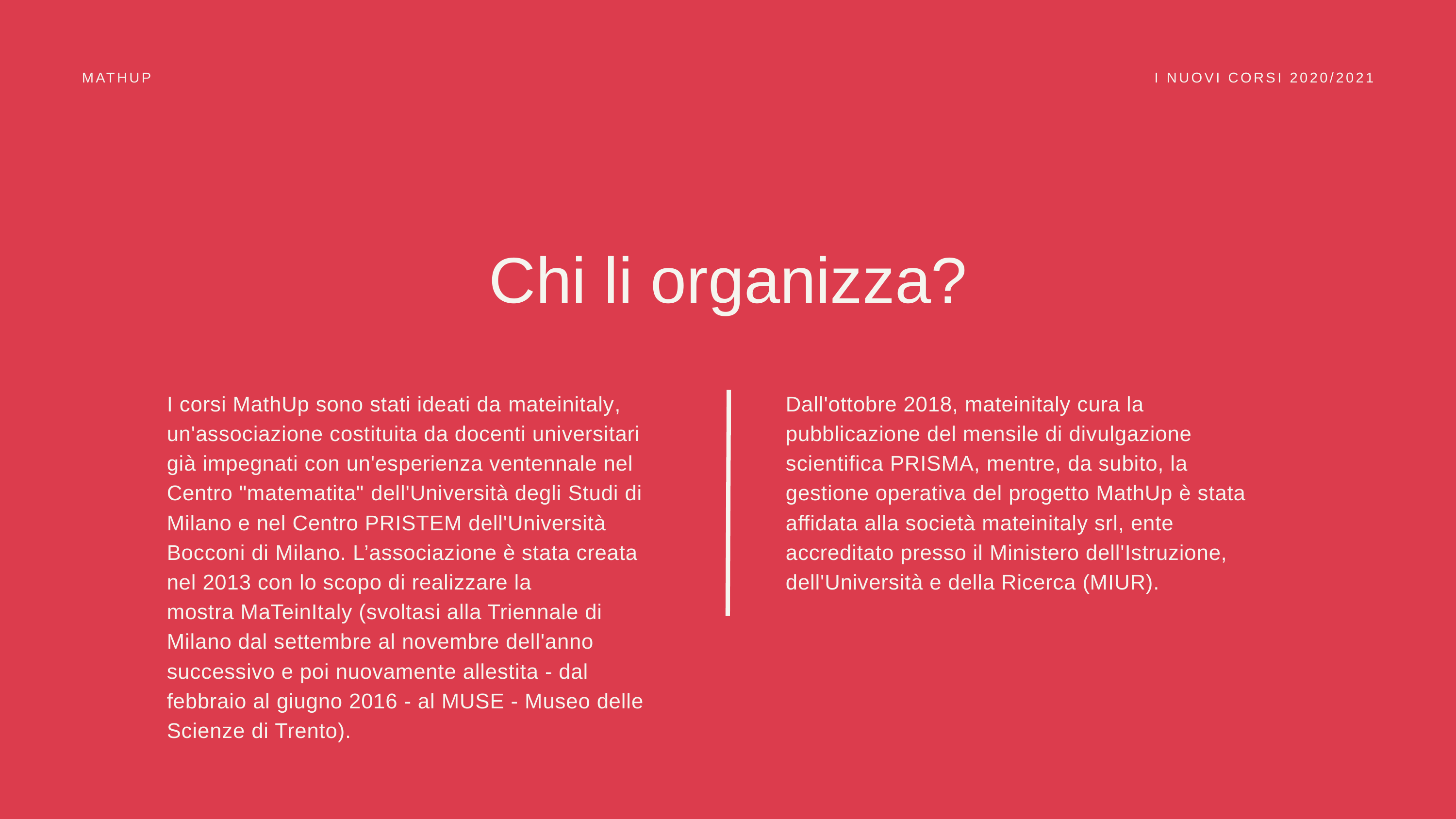

MATHUP
I NUOVI CORSI 2020/2021
Chi li organizza?
I corsi MathUp sono stati ideati da mateinitaly, un'associazione costituita da docenti universitari già impegnati con un'esperienza ventennale nel Centro "matematita" dell'Università degli Studi di Milano e nel Centro PRISTEM dell'Università Bocconi di Milano. L’associazione è stata creata nel 2013 con lo scopo di realizzare la mostra MaTeinItaly (svoltasi alla Triennale di Milano dal settembre al novembre dell'anno successivo e poi nuovamente allestita - dal febbraio al giugno 2016 - al MUSE - Museo delle Scienze di Trento).
Dall'ottobre 2018, mateinitaly cura la pubblicazione del mensile di divulgazione scientifica PRISMA, mentre, da subito, la gestione operativa del progetto MathUp è stata affidata alla società mateinitaly srl, ente accreditato presso il Ministero dell'Istruzione, dell'Università e della Ricerca (MIUR).